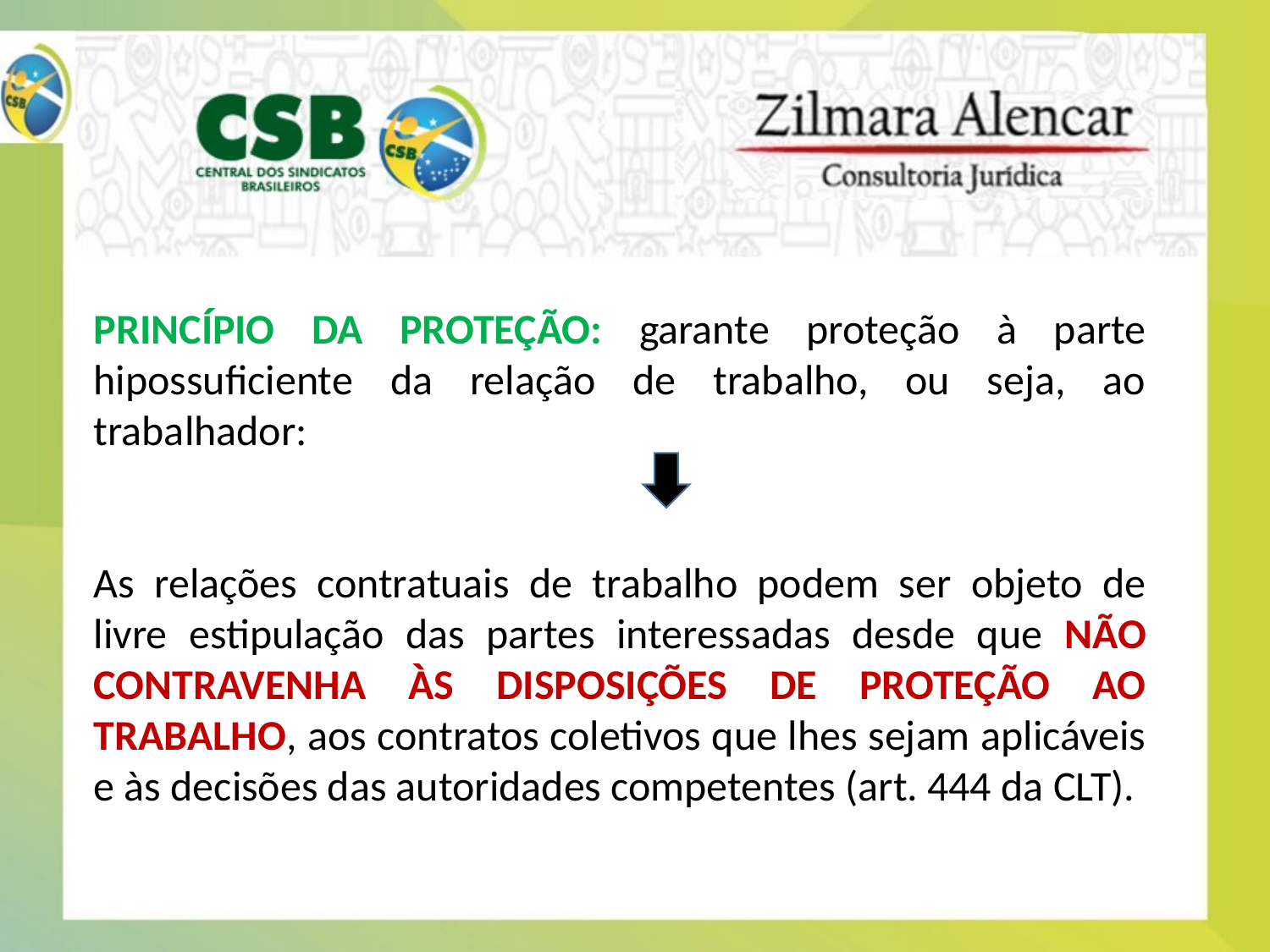

#
PRINCÍPIO DA PROTEÇÃO: garante proteção à parte hipossuficiente da relação de trabalho, ou seja, ao trabalhador:

As relações contratuais de trabalho podem ser objeto de livre estipulação das partes interessadas desde que NÃO CONTRAVENHA ÀS DISPOSIÇÕES DE PROTEÇÃO AO TRABALHO, aos contratos coletivos que lhes sejam aplicáveis e às decisões das autoridades competentes (art. 444 da CLT).